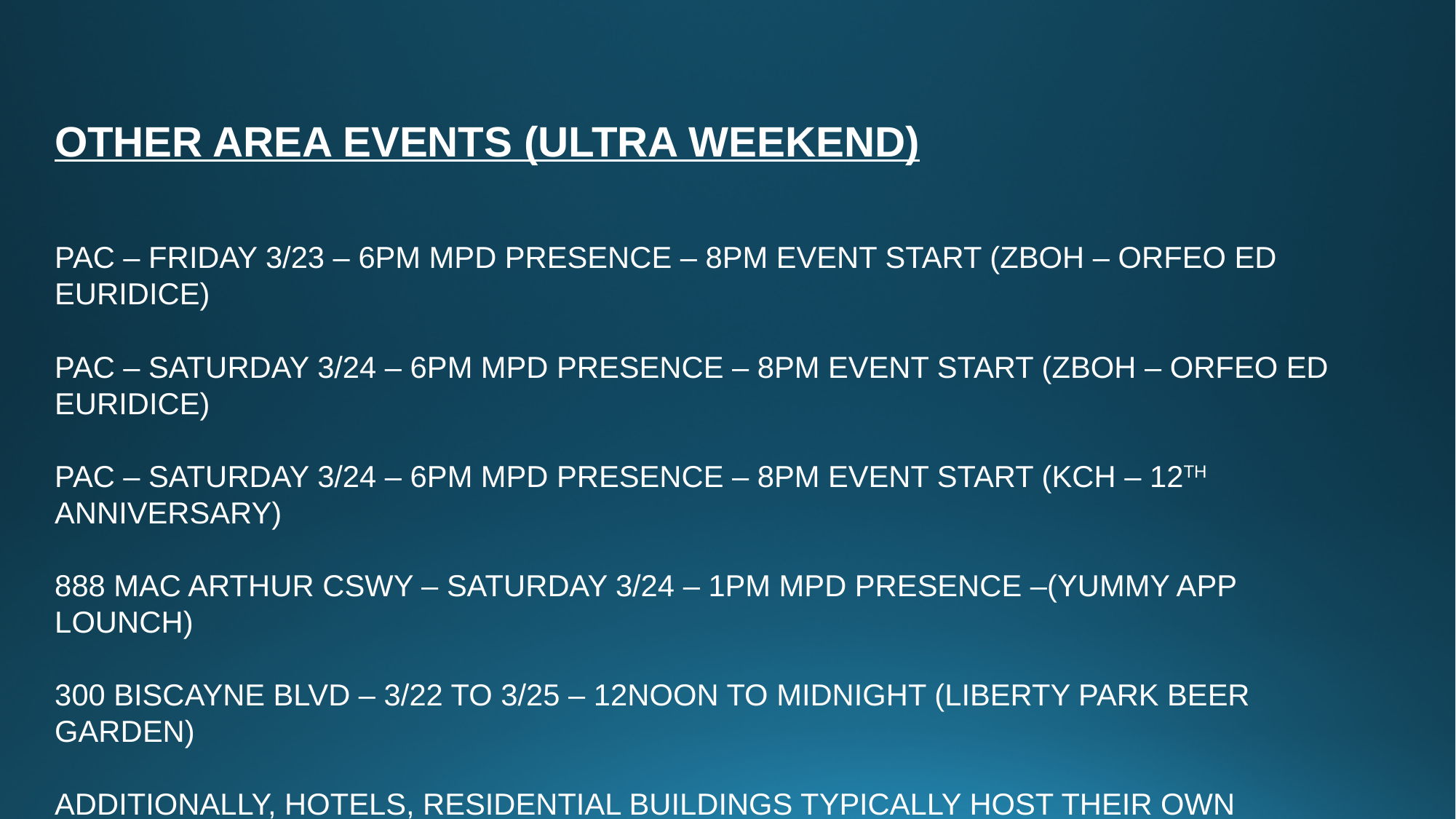

OTHER AREA EVENTS (ULTRA WEEKEND)

PAC – FRIDAY 3/23 – 6PM MPD PRESENCE – 8PM EVENT START (ZBOH – ORFEO ED EURIDICE)

PAC – SATURDAY 3/24 – 6PM MPD PRESENCE – 8PM EVENT START (ZBOH – ORFEO ED EURIDICE)

PAC – SATURDAY 3/24 – 6PM MPD PRESENCE – 8PM EVENT START (KCH – 12TH ANNIVERSARY)

888 MAC ARTHUR CSWY – SATURDAY 3/24 – 1PM MPD PRESENCE –(YUMMY APP LOUNCH)

300 BISCAYNE BLVD – 3/22 TO 3/25 – 12NOON TO MIDNIGHT (LIBERTY PARK BEER GARDEN)

ADDITIONALLY, HOTELS, RESIDENTIAL BUILDINGS TYPICALLY HOST THEIR OWN PARTIES